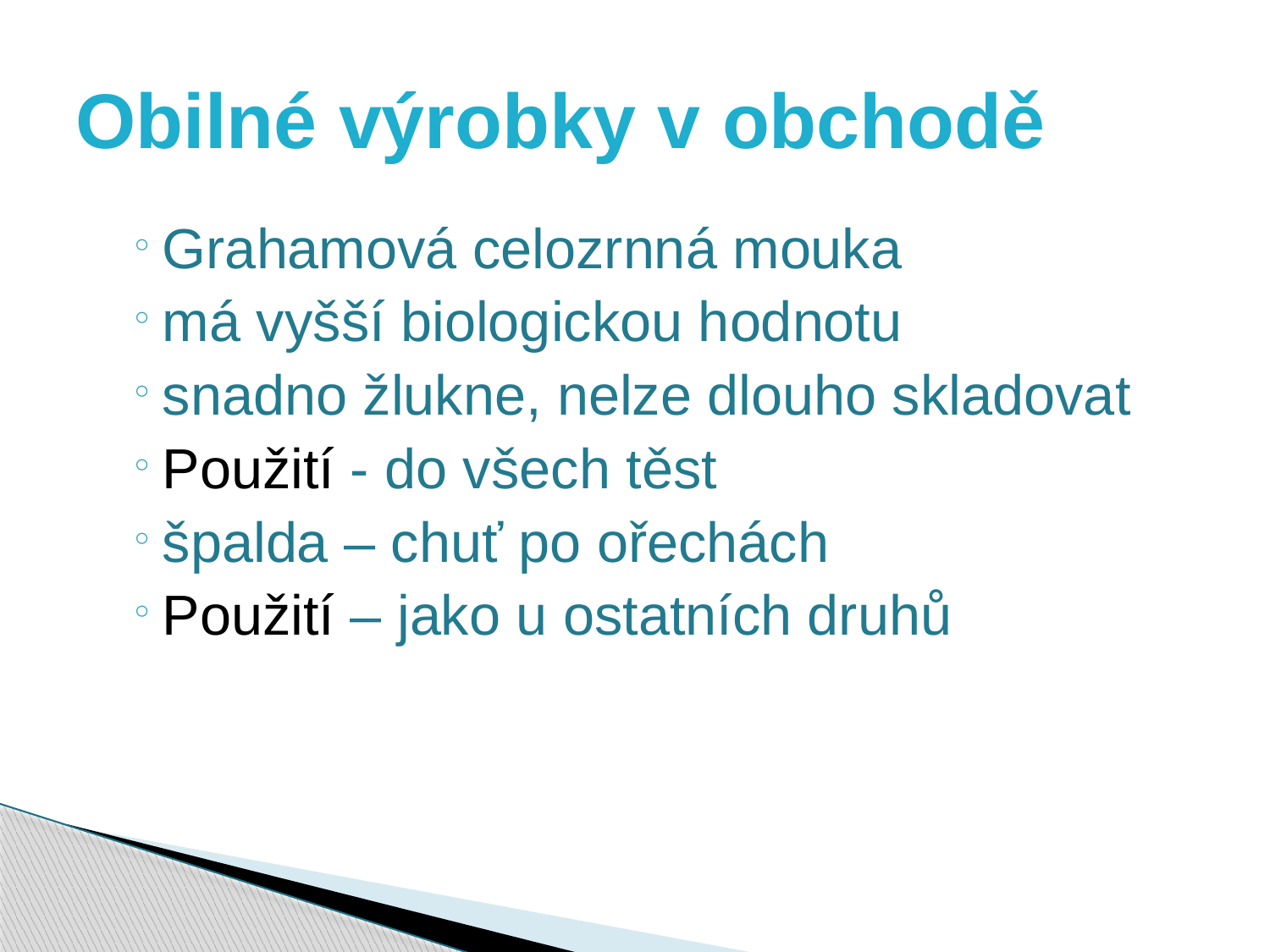

# Obilné výrobky v obchodě
Grahamová celozrnná mouka
má vyšší biologickou hodnotu
snadno žlukne, nelze dlouho skladovat
Použití - do všech těst
špalda – chuť po ořechách
Použití – jako u ostatních druhů